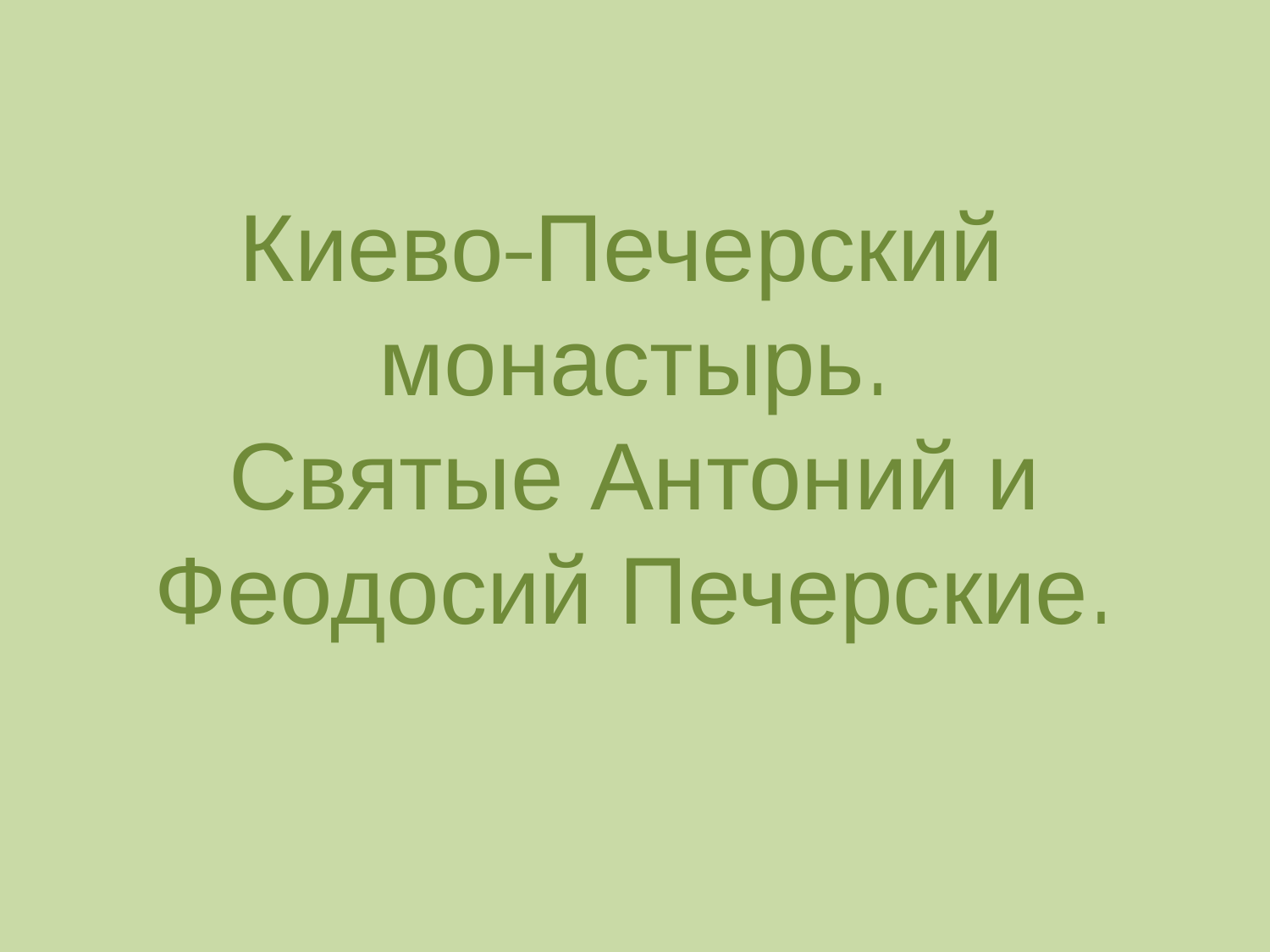

# Киево-Печерский монастырь. Святые Антоний и Феодосий Печерские.